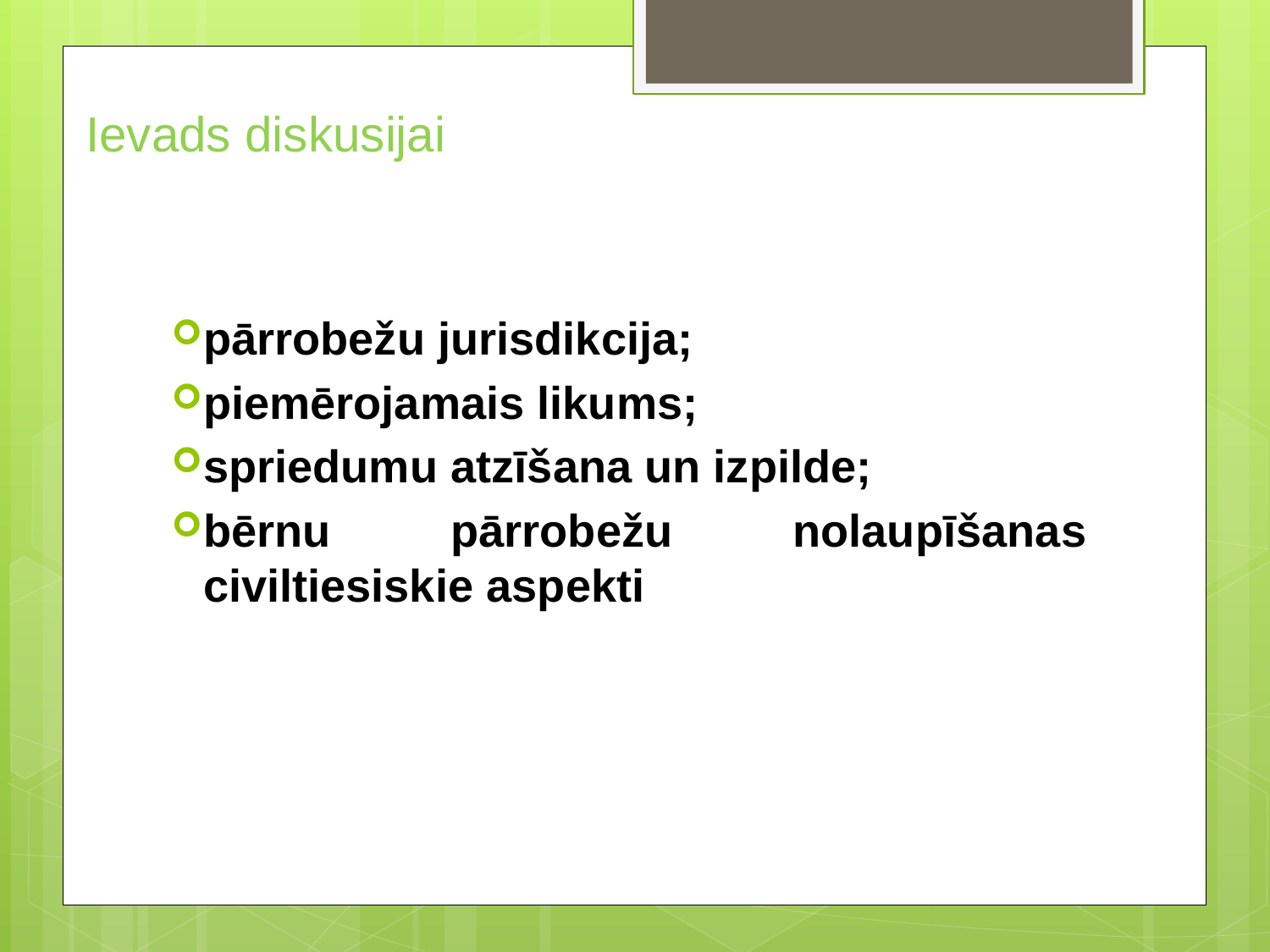

Ievads diskusijai

pārrobežu jurisdikcija;
piemērojamais likums;
spriedumu atzīšana un izpilde;
bērnu pārrobežu nolaupīšanas civiltiesiskie aspekti